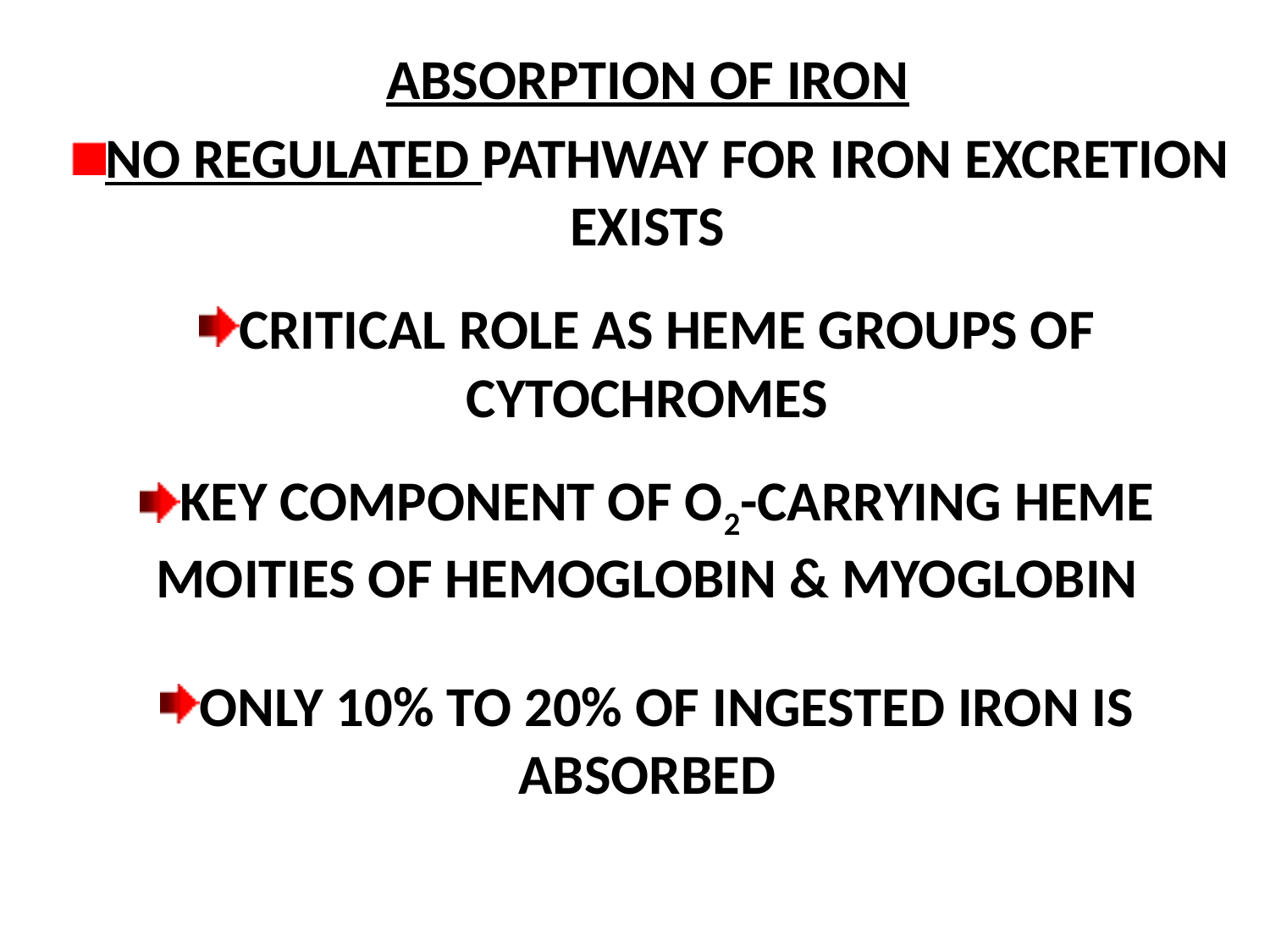

ABSORPTION OF IRON
NO REGULATED PATHWAY FOR IRON EXCRETION EXISTS

CRITICAL ROLE AS HEME GROUPS OF CYTOCHROMES

KEY COMPONENT OF O2-CARRYING HEME MOITIES OF HEMOGLOBIN & MYOGLOBIN

ONLY 10% TO 20% OF INGESTED IRON IS ABSORBED